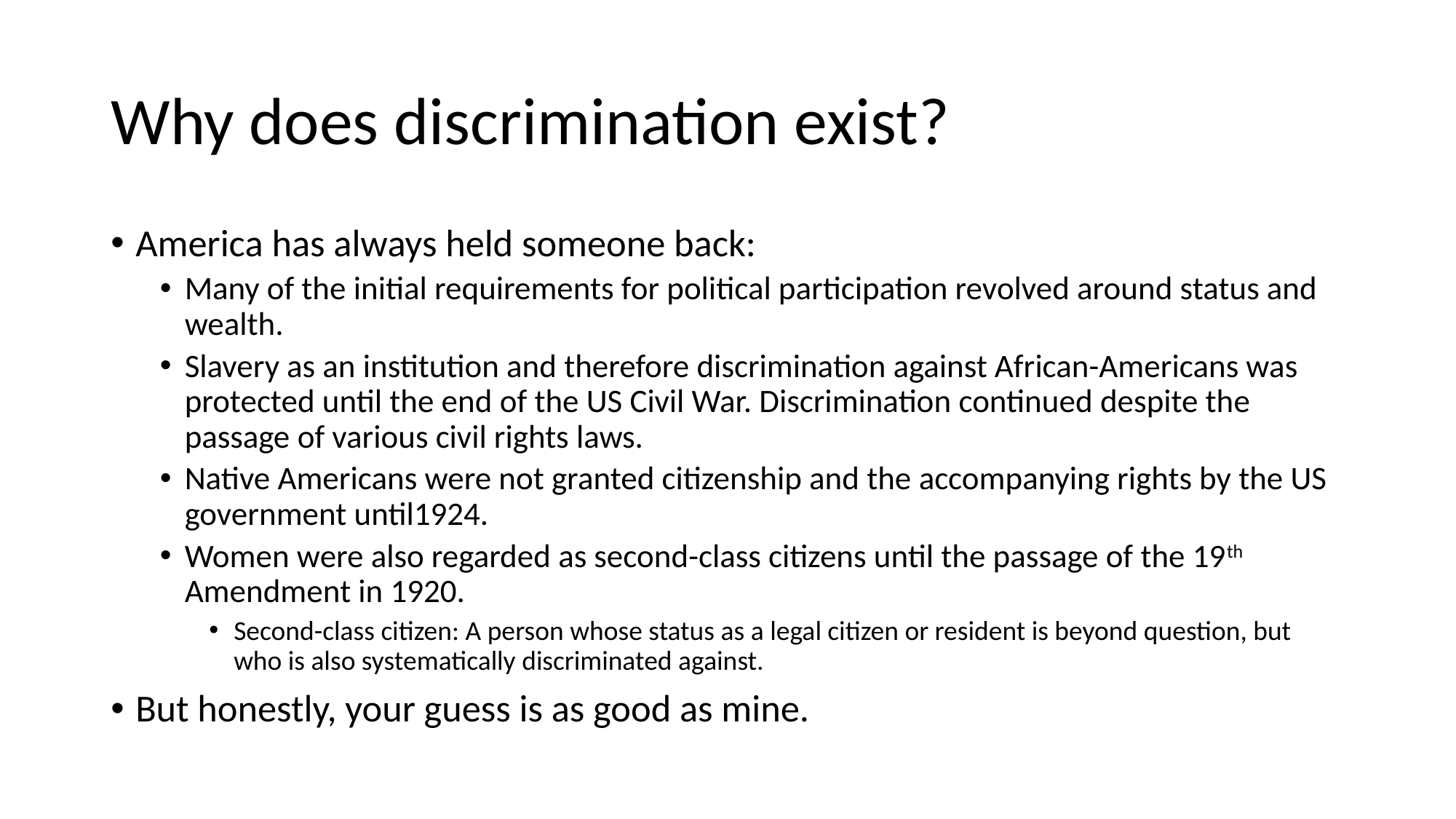

# Why does discrimination exist?
America has always held someone back:
Many of the initial requirements for political participation revolved around status and wealth.
Slavery as an institution and therefore discrimination against African-Americans was protected until the end of the US Civil War. Discrimination continued despite the passage of various civil rights laws.
Native Americans were not granted citizenship and the accompanying rights by the US government until1924.
Women were also regarded as second-class citizens until the passage of the 19th Amendment in 1920.
Second-class citizen: A person whose status as a legal citizen or resident is beyond question, but who is also systematically discriminated against.
But honestly, your guess is as good as mine.